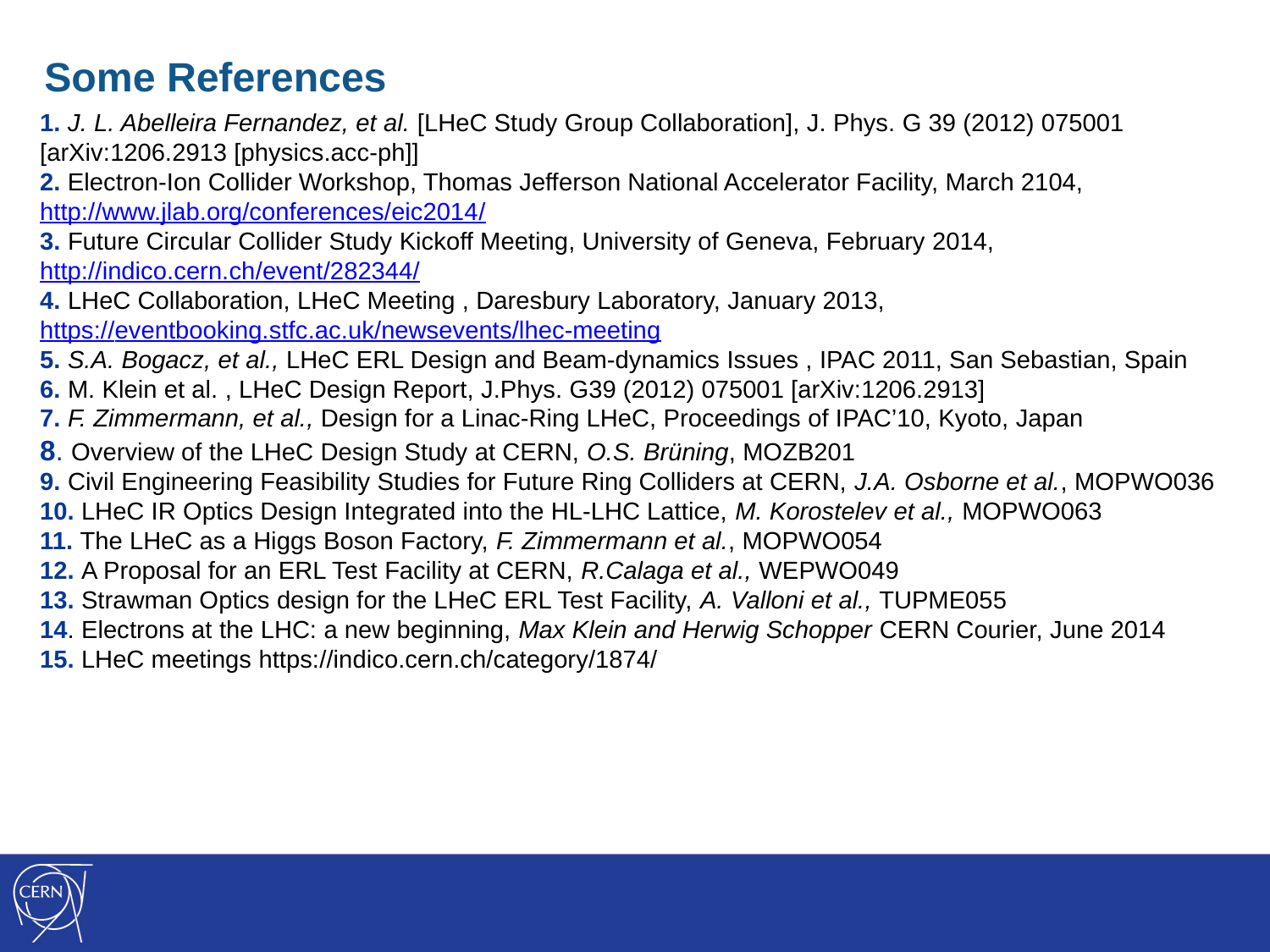

Some References
1. J. L. Abelleira Fernandez, et al. [LHeC Study Group Collaboration], J. Phys. G 39 (2012) 075001
[arXiv:1206.2913 [physics.acc-ph]]
2. Electron-Ion Collider Workshop, Thomas Jefferson National Accelerator Facility, March 2104,
http://www.jlab.org/conferences/eic2014/
3. Future Circular Collider Study Kickoff Meeting, University of Geneva, February 2014,
http://indico.cern.ch/event/282344/
4. LHeC Collaboration, LHeC Meeting , Daresbury Laboratory, January 2013,
https://eventbooking.stfc.ac.uk/newsevents/lhec-meeting
5. S.A. Bogacz, et al., LHeC ERL Design and Beam-dynamics Issues , IPAC 2011, San Sebastian, Spain
6. M. Klein et al. , LHeC Design Report, J.Phys. G39 (2012) 075001 [arXiv:1206.2913]
7. F. Zimmermann, et al., Design for a Linac-Ring LHeC, Proceedings of IPAC’10, Kyoto, Japan
8. Overview of the LHeC Design Study at CERN, O.S. Brüning, MOZB201
9. Civil Engineering Feasibility Studies for Future Ring Colliders at CERN, J.A. Osborne et al., MOPWO036
10. LHeC IR Optics Design Integrated into the HL-LHC Lattice, M. Korostelev et al., MOPWO063
11. The LHeC as a Higgs Boson Factory, F. Zimmermann et al., MOPWO054
12. A Proposal for an ERL Test Facility at CERN, R.Calaga et al., WEPWO049
13. Strawman Optics design for the LHeC ERL Test Facility, A. Valloni et al., TUPME055
14. Electrons at the LHC: a new beginning, Max Klein and Herwig Schopper CERN Courier, June 2014
15. LHeC meetings https://indico.cern.ch/category/1874/